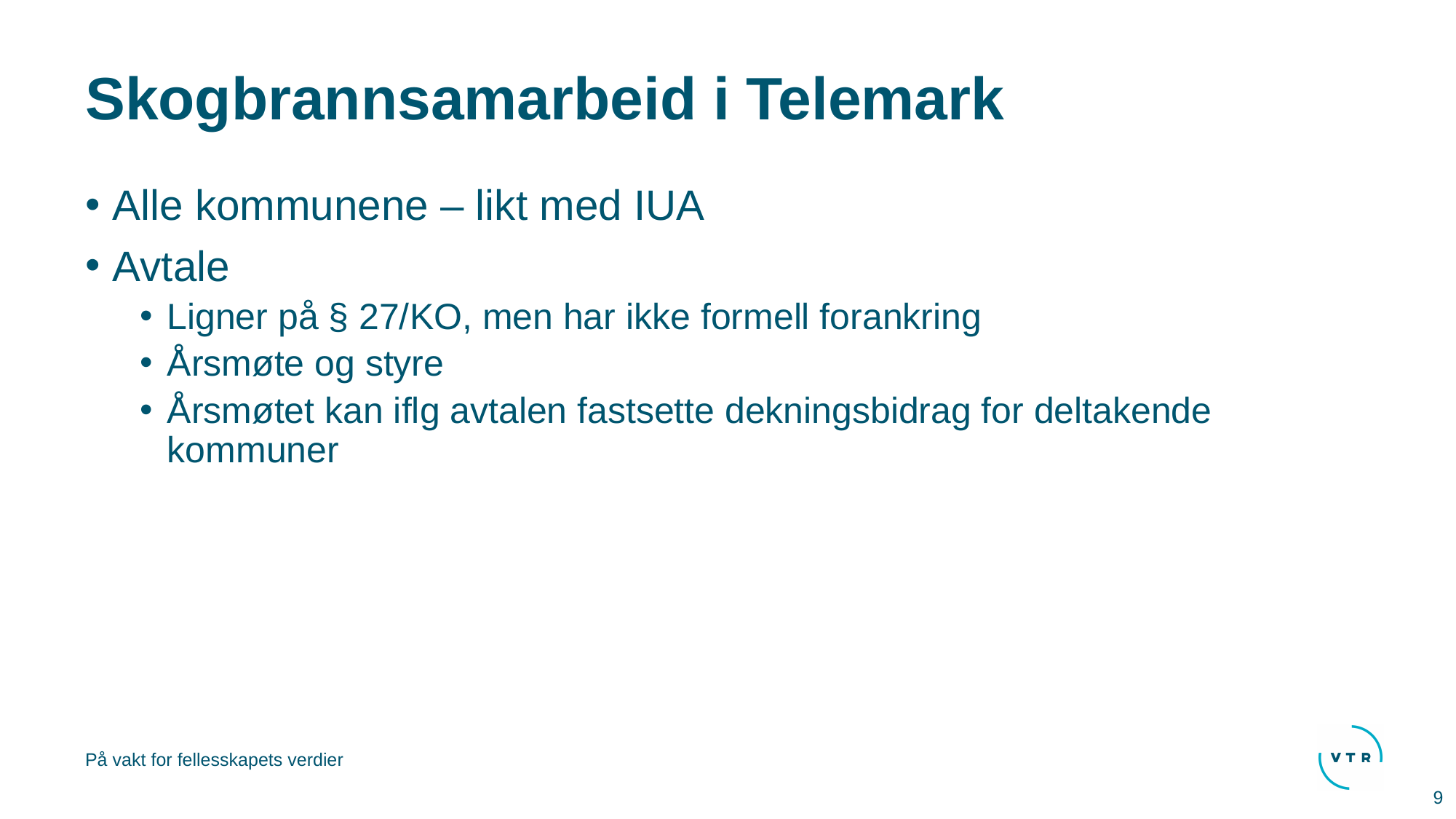

# Skogbrannsamarbeid i Telemark
Alle kommunene – likt med IUA
Avtale
Ligner på § 27/KO, men har ikke formell forankring
Årsmøte og styre
Årsmøtet kan iflg avtalen fastsette dekningsbidrag for deltakende kommuner

9